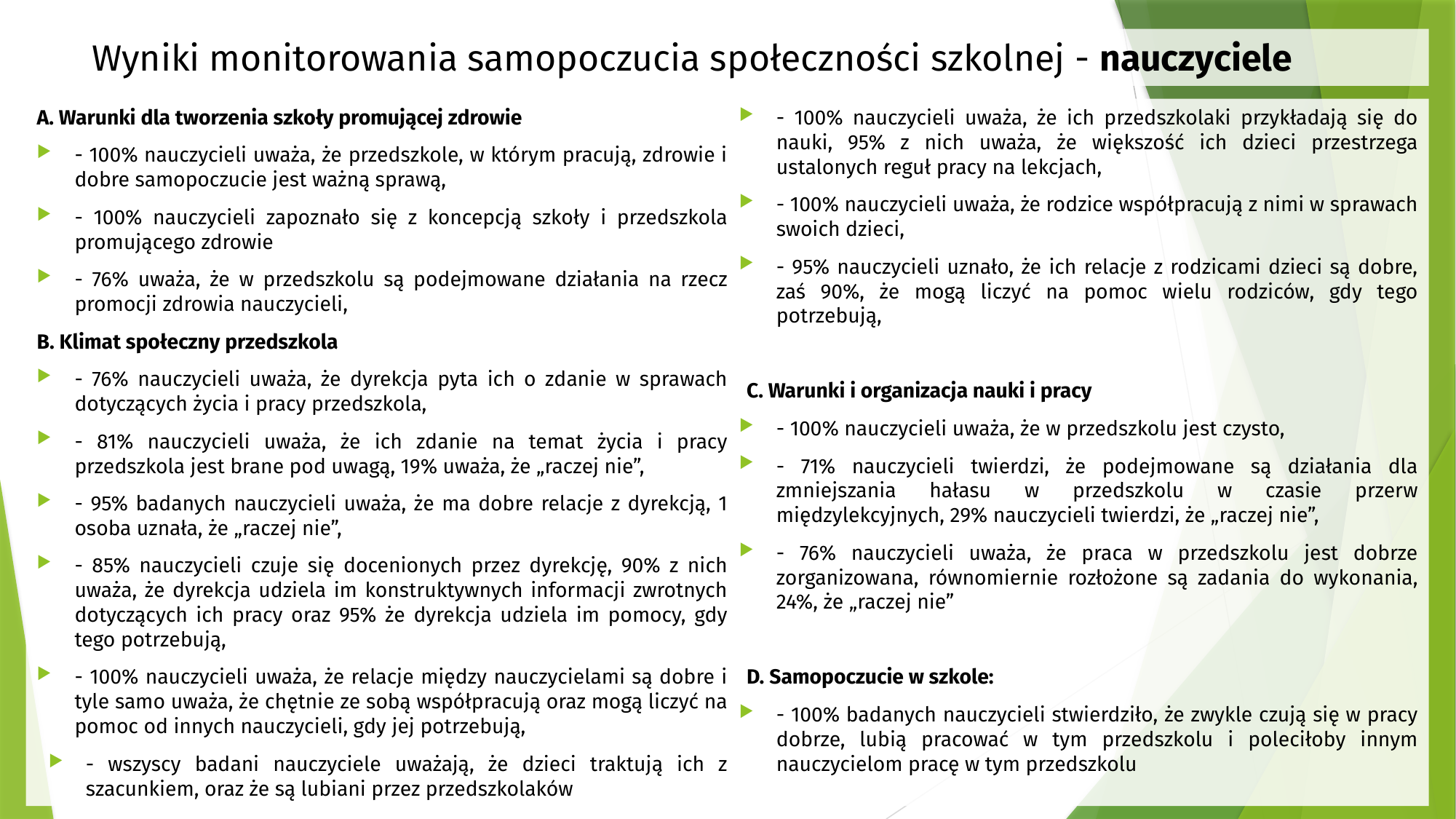

# Wyniki monitorowania samopoczucia społeczności szkolnej - nauczyciele
A. Warunki dla tworzenia szkoły promującej zdrowie
- 100% nauczycieli uważa, że przedszkole, w którym pracują, zdrowie i dobre samopoczucie jest ważną sprawą,
- 100% nauczycieli zapoznało się z koncepcją szkoły i przedszkola promującego zdrowie
- 76% uważa, że w przedszkolu są podejmowane działania na rzecz promocji zdrowia nauczycieli,
B. Klimat społeczny przedszkola
- 76% nauczycieli uważa, że dyrekcja pyta ich o zdanie w sprawach dotyczących życia i pracy przedszkola,
- 81% nauczycieli uważa, że ich zdanie na temat życia i pracy przedszkola jest brane pod uwagą, 19% uważa, że „raczej nie”,
- 95% badanych nauczycieli uważa, że ma dobre relacje z dyrekcją, 1 osoba uznała, że „raczej nie”,
- 85% nauczycieli czuje się docenionych przez dyrekcję, 90% z nich uważa, że dyrekcja udziela im konstruktywnych informacji zwrotnych dotyczących ich pracy oraz 95% że dyrekcja udziela im pomocy, gdy tego potrzebują,
- 100% nauczycieli uważa, że relacje między nauczycielami są dobre i tyle samo uważa, że chętnie ze sobą współpracują oraz mogą liczyć na pomoc od innych nauczycieli, gdy jej potrzebują,
- wszyscy badani nauczyciele uważają, że dzieci traktują ich z szacunkiem, oraz że są lubiani przez przedszkolaków
- 100% nauczycieli uważa, że ich przedszkolaki przykładają się do nauki, 95% z nich uważa, że większość ich dzieci przestrzega ustalonych reguł pracy na lekcjach,
- 100% nauczycieli uważa, że rodzice współpracują z nimi w sprawach swoich dzieci,
- 95% nauczycieli uznało, że ich relacje z rodzicami dzieci są dobre, zaś 90%, że mogą liczyć na pomoc wielu rodziców, gdy tego potrzebują,

C. Warunki i organizacja nauki i pracy
- 100% nauczycieli uważa, że w przedszkolu jest czysto,
- 71% nauczycieli twierdzi, że podejmowane są działania dla zmniejszania hałasu w przedszkolu w czasie przerw międzylekcyjnych, 29% nauczycieli twierdzi, że „raczej nie”,
- 76% nauczycieli uważa, że praca w przedszkolu jest dobrze zorganizowana, równomiernie rozłożone są zadania do wykonania, 24%, że „raczej nie”

D. Samopoczucie w szkole:
- 100% badanych nauczycieli stwierdziło, że zwykle czują się w pracy dobrze, lubią pracować w tym przedszkolu i poleciłoby innym nauczycielom pracę w tym przedszkolu